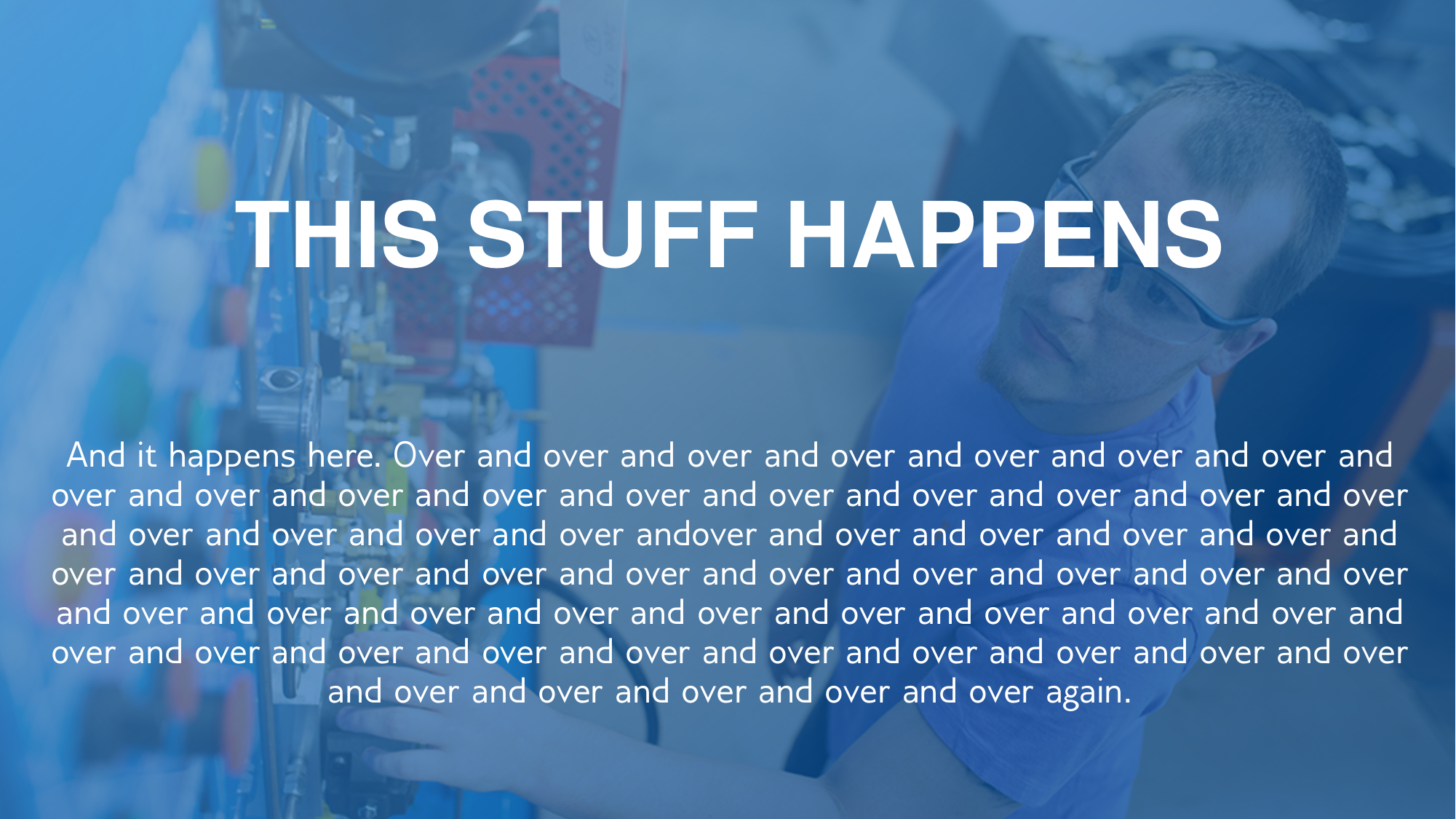

# THIS STUFF HAPPENS
And it happens here. Over and over and over and over and over and over and over and over and over and over and over and over and over and over and over and over and over and over and over and over and over andover and over and over and over and over and over and over and over and over and over and over and over and over and over and over and over and over and over and over and over and over and over and over and over and over and over and over and over and over and over and over and over and over and over and over and over and over and over and over again.